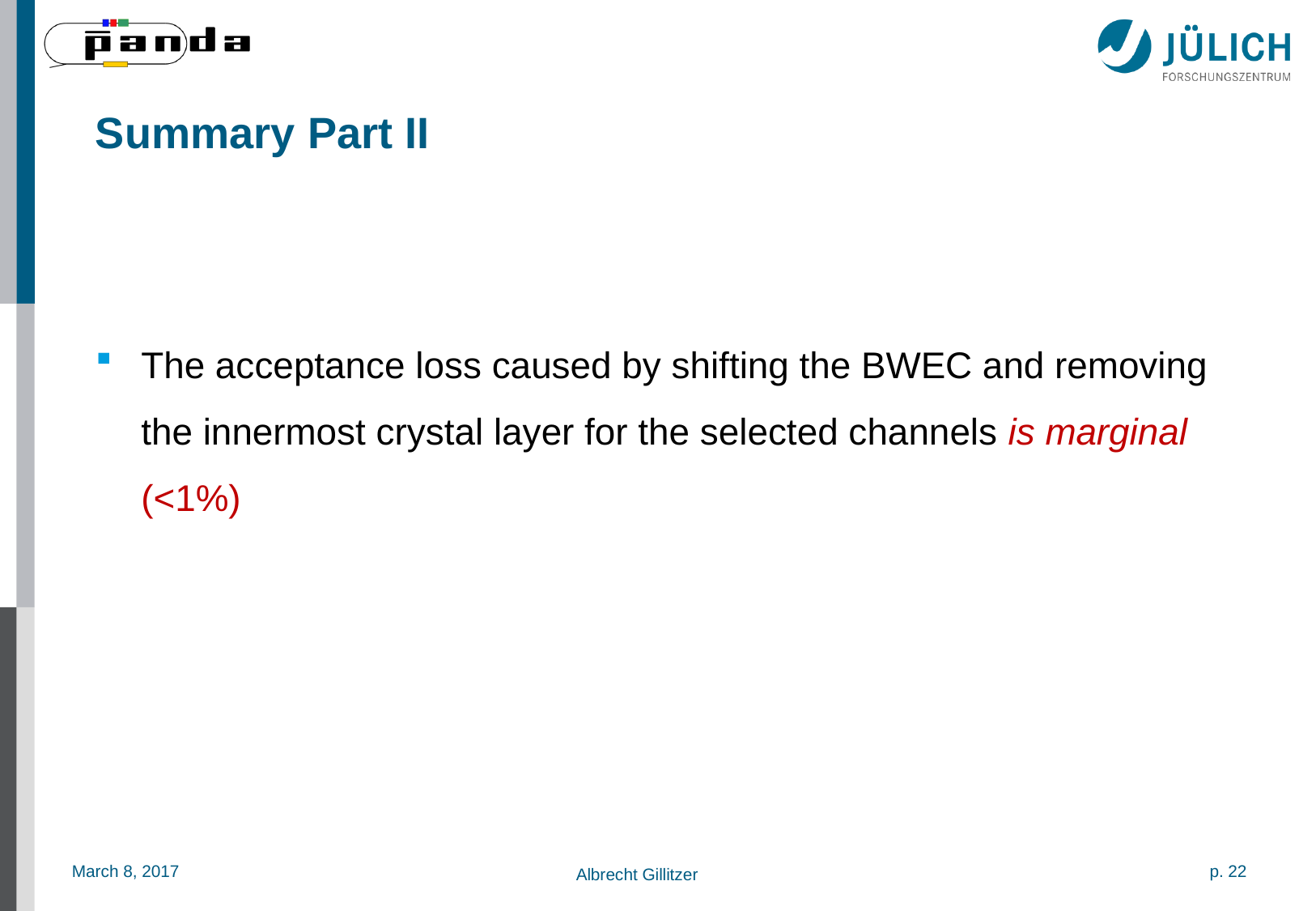

# Summary Part II
The acceptance loss caused by shifting the BWEC and removing the innermost crystal layer for the selected channels is marginal (<1%)